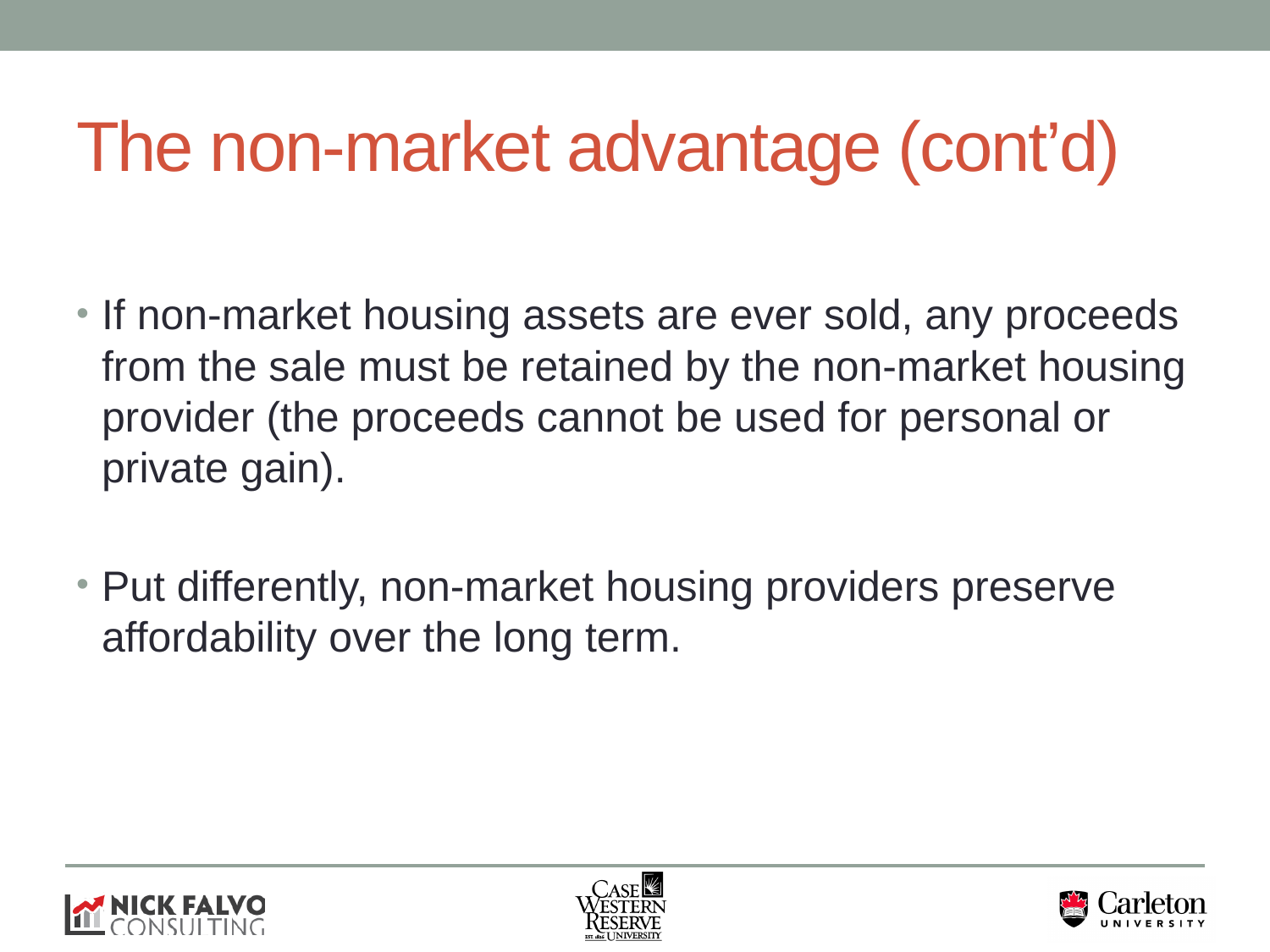

# The non-market advantage (cont’d)

If non-market housing assets are ever sold, any proceeds from the sale must be retained by the non-market housing provider (the proceeds cannot be used for personal or private gain).

Put differently, non-market housing providers preserve affordability over the long term.